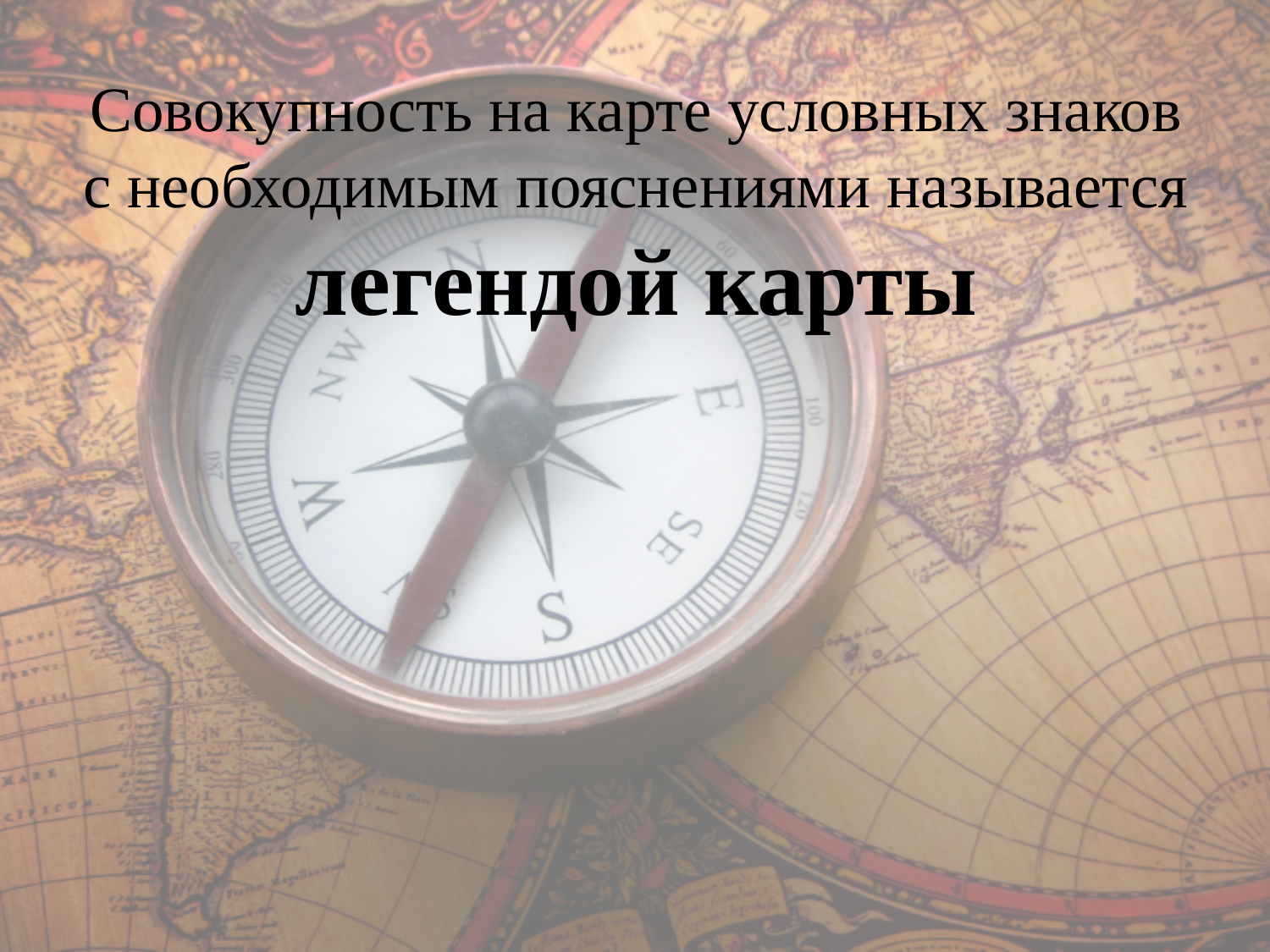

# Совокупность на карте условных знаков с необходимым пояснениями называется легендой карты